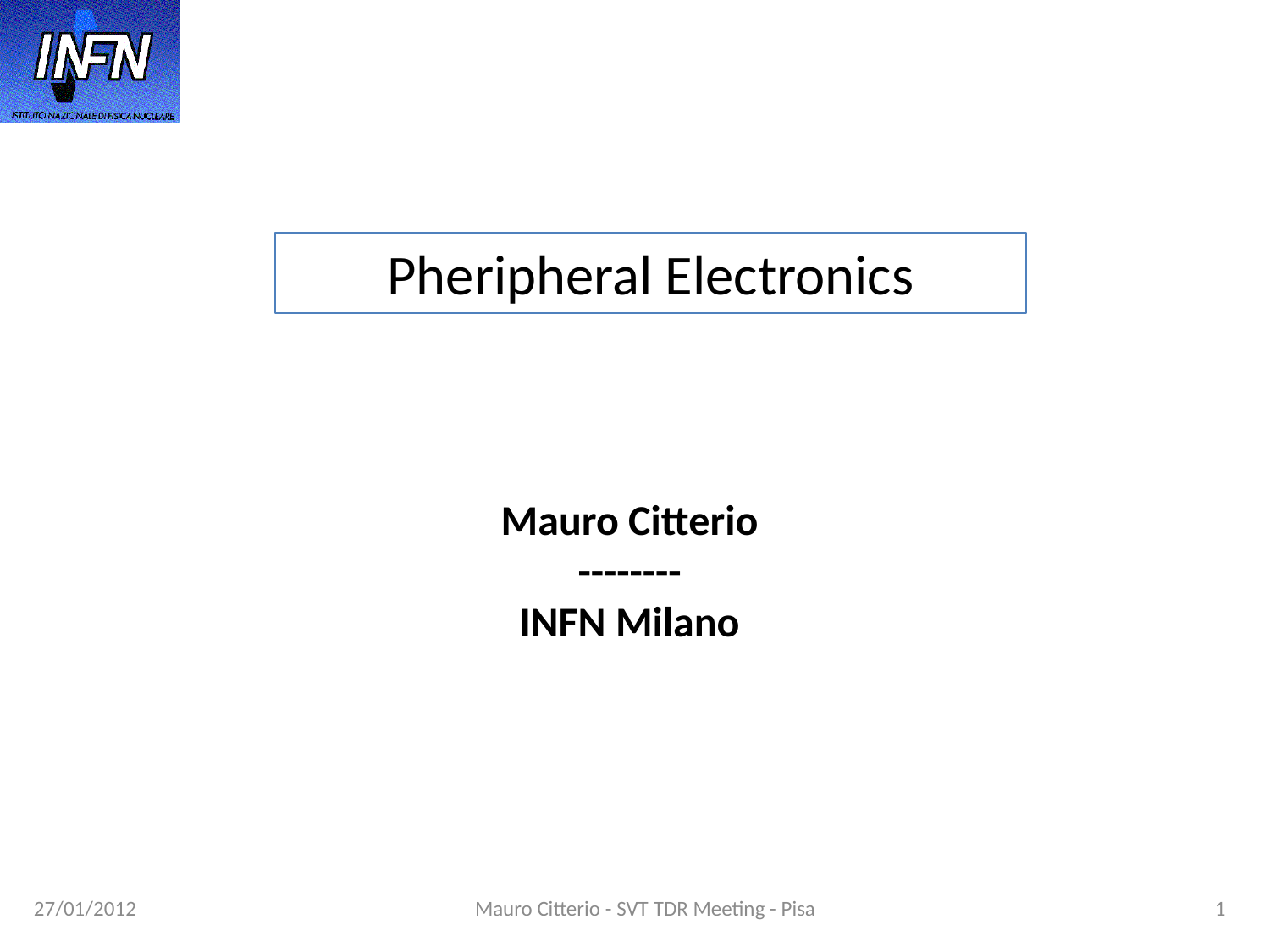

Pheripheral Electronics
Mauro Citterio
--------
INFN Milano
27/01/2012
Mauro Citterio - SVT TDR Meeting - Pisa
1